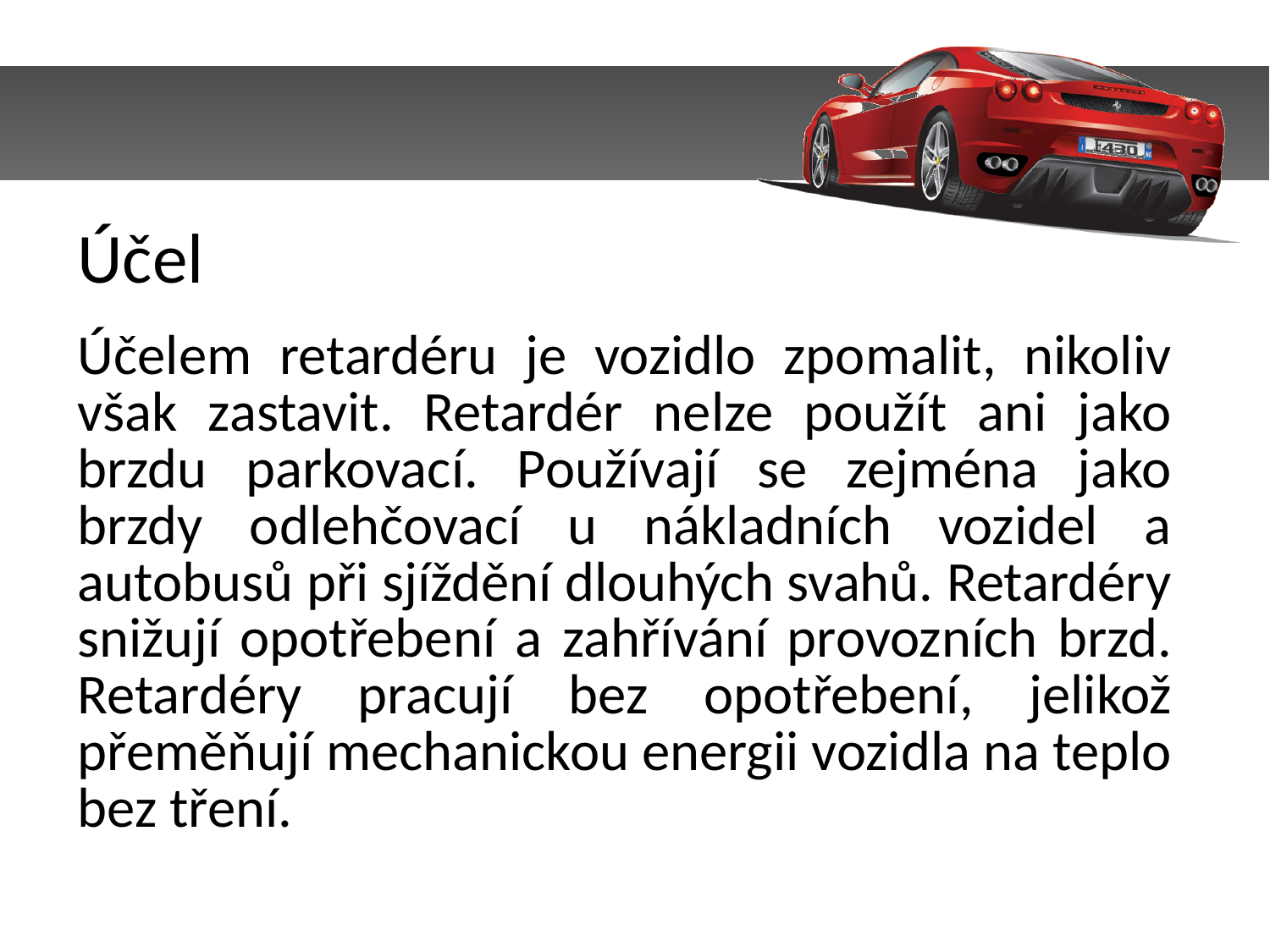

Účel
Účelem retardéru je vozidlo zpomalit, nikoliv však zastavit. Retardér nelze použít ani jako brzdu parkovací. Používají se zejména jako brzdy odlehčovací u nákladních vozidel a autobusů při sjíždění dlouhých svahů. Retardéry snižují opotřebení a zahřívání provozních brzd. Retardéry pracují bez opotřebení, jelikož přeměňují mechanickou energii vozidla na teplo bez tření.